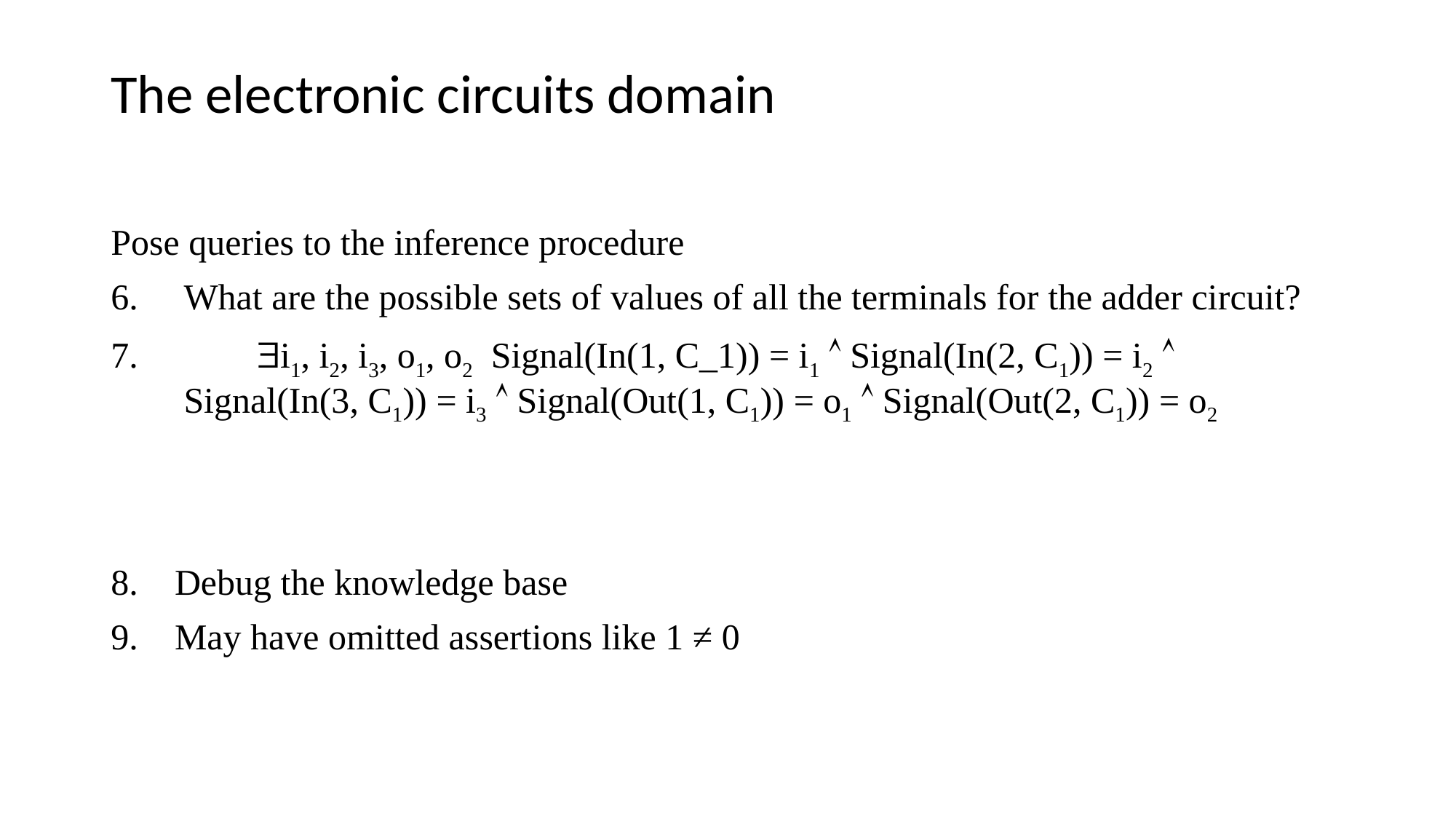

# The electronic circuits domain
Pose queries to the inference procedure
What are the possible sets of values of all the terminals for the adder circuit?
        ∃i1, i2, i3, o1, o2  Signal(In(1, C_1)) = i1 ∧ Signal(In(2, C1)) = i2 ∧ Signal(In(3, C1)) = i3 ∧ Signal(Out(1, C1)) = o1 ∧ Signal(Out(2, C1)) = o2

8.    Debug the knowledge base
9.    May have omitted assertions like 1 ≠ 0